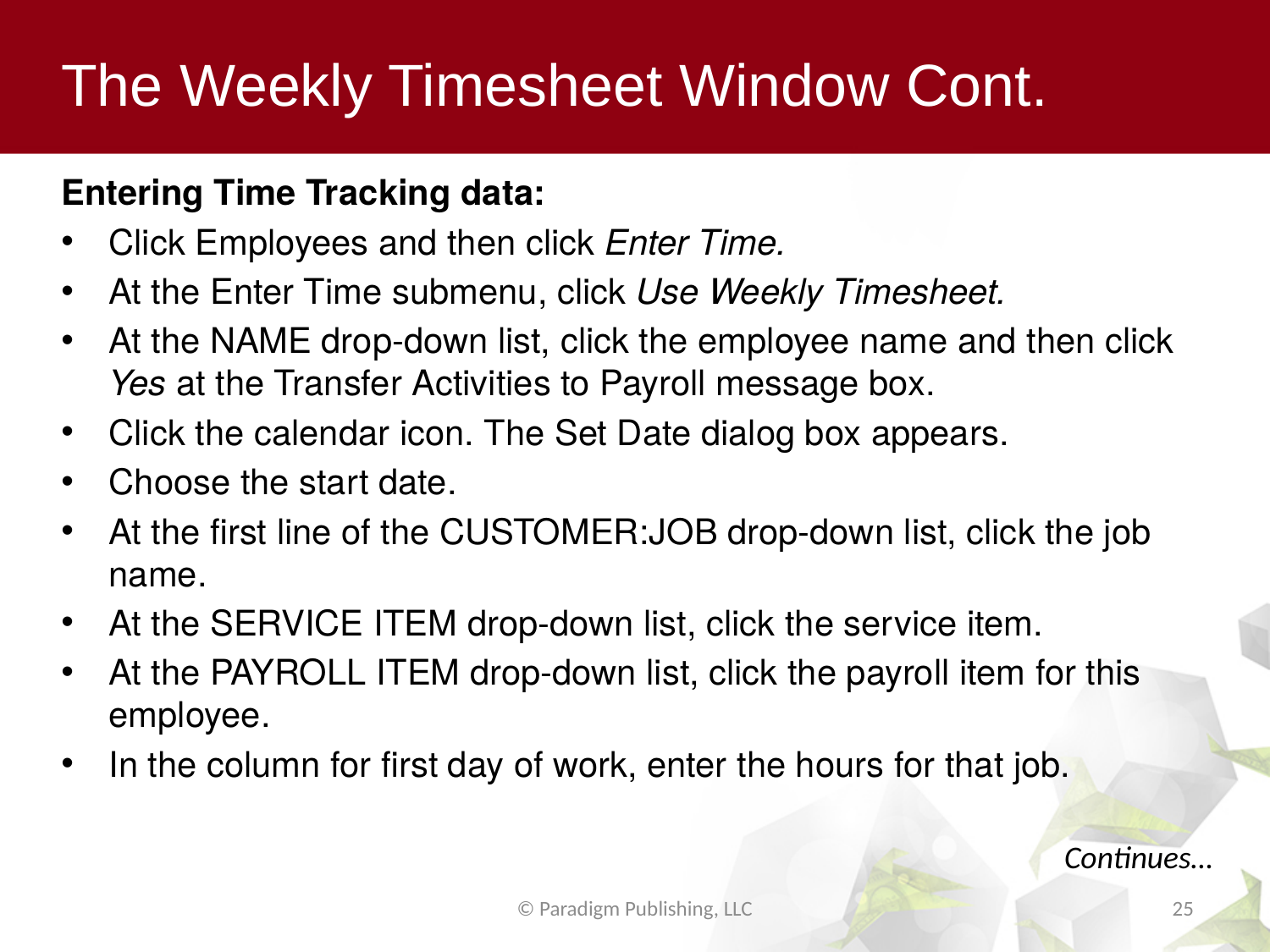

# The Weekly Timesheet Window Cont.
Entering Time Tracking data:
Click Employees and then click Enter Time.
At the Enter Time submenu, click Use Weekly Timesheet.
At the NAME drop-down list, click the employee name and then click Yes at the Transfer Activities to Payroll message box.
Click the calendar icon. The Set Date dialog box appears.
Choose the start date.
At the first line of the CUSTOMER:JOB drop-down list, click the job name.
At the SERVICE ITEM drop-down list, click the service item.
At the PAYROLL ITEM drop-down list, click the payroll item for this employee.
In the column for first day of work, enter the hours for that job.
Continues…
© Paradigm Publishing, LLC
25